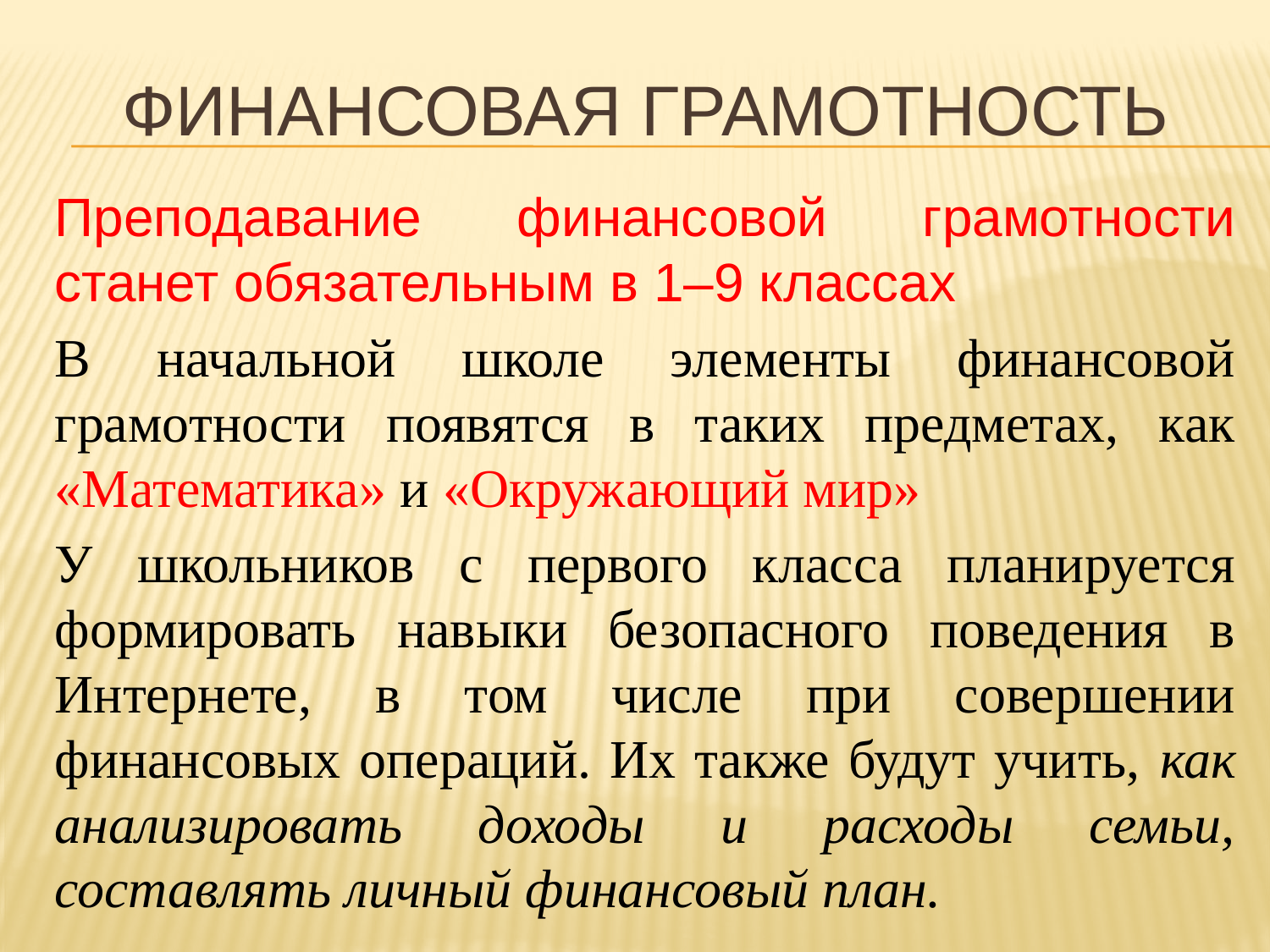

# Финансовая грамотность
Преподавание финансовой грамотности станет обязательным в 1–9 классах
В начальной школе элементы финансовой грамотности появятся в таких предметах, как «Математика» и «Окружающий мир»
У школьников с первого класса планируется формировать навыки безопасного поведения в Интернете, в том числе при совершении финансовых операций. Их также будут учить, как анализировать доходы и расходы семьи, составлять личный финансовый план.